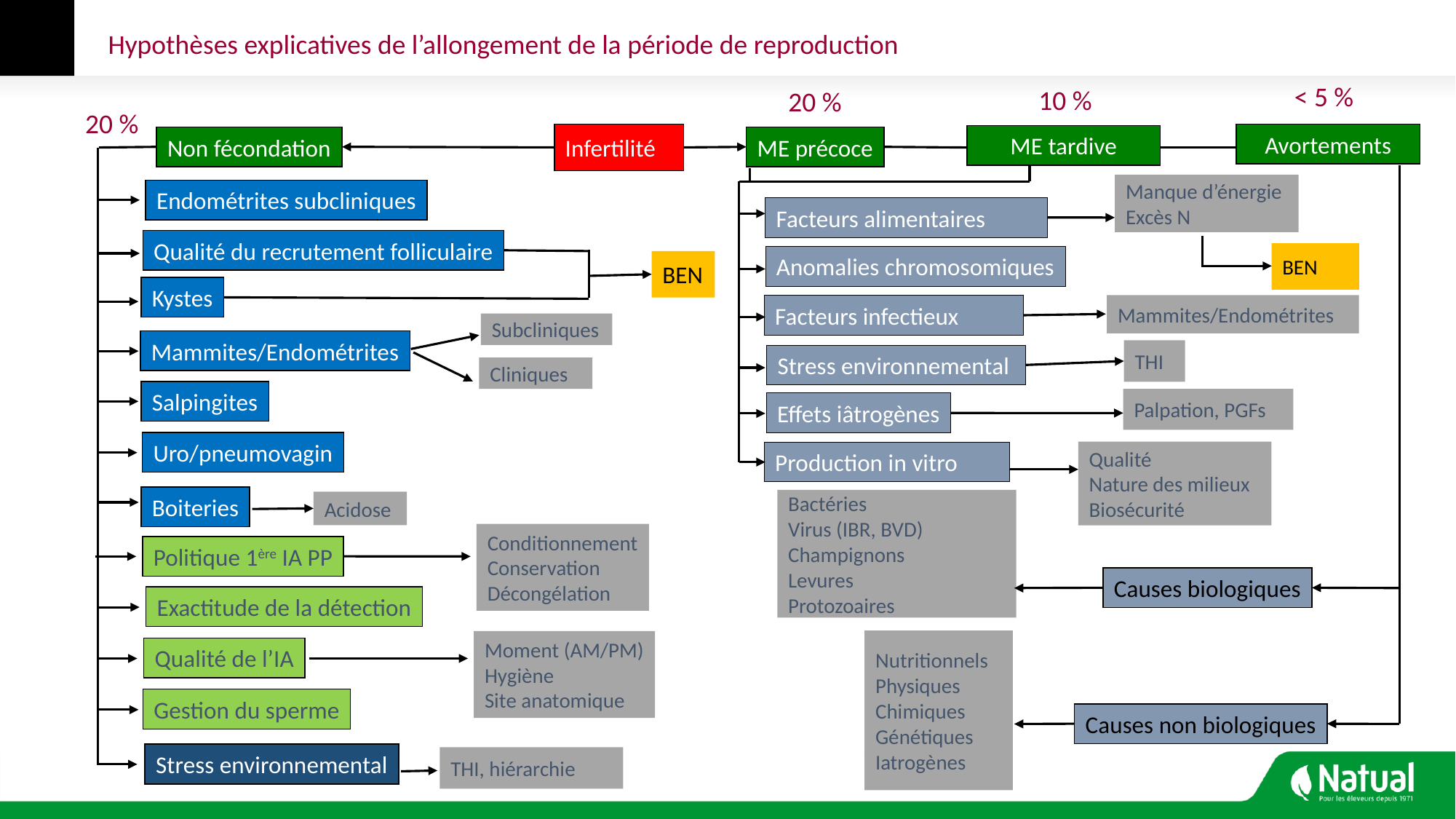

Hypothèses explicatives de l’allongement de la période de reproduction
< 5 %
10 %
20 %
20 %
Infertilité
Avortements
ME tardive
Non fécondation
ME précoce
Manque d’énergie
Excès N
Endométrites subcliniques
Facteurs alimentaires
Qualité du recrutement folliculaire
BEN
Anomalies chromosomiques
BEN
Kystes
Mammites/Endométrites
Facteurs infectieux
Subcliniques
Mammites/Endométrites
THI
Stress environnemental
Cliniques
Salpingites
Palpation, PGFs
Effets iâtrogènes
Uro/pneumovagin
Qualité
Nature des milieux
Biosécurité
Production in vitro
Boiteries
Bactéries
Virus (IBR, BVD)
Champignons
Levures
Protozoaires
Acidose
Conditionnement
Conservation
Décongélation
Politique 1ère IA PP
Causes biologiques
Exactitude de la détection
Nutritionnels
Physiques
Chimiques
Génétiques
Iatrogènes
Moment (AM/PM)
Hygiène
Site anatomique
Qualité de l’IA
Gestion du sperme
Causes non biologiques
Stress environnemental
THI, hiérarchie